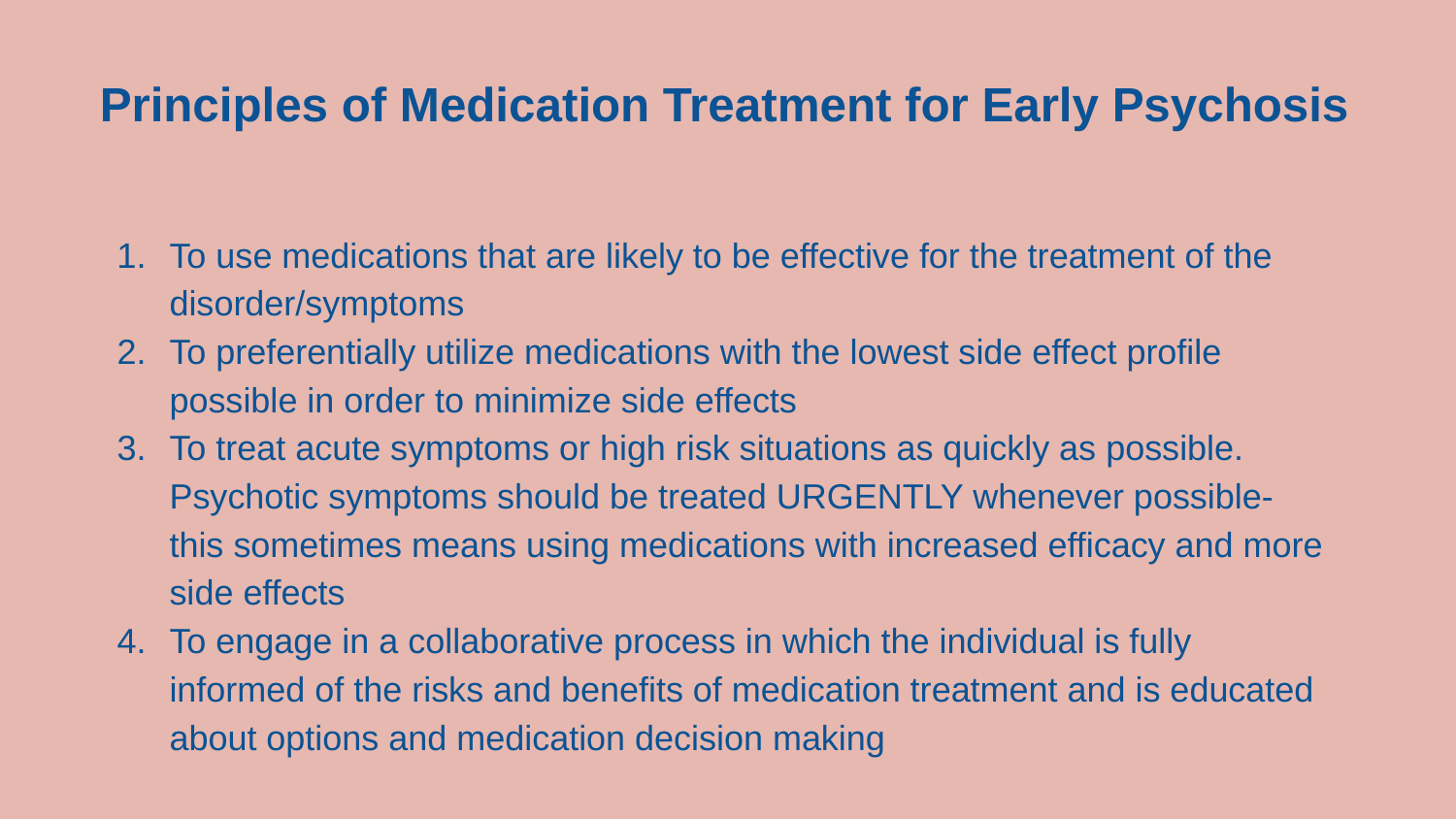

Principles of Medication Treatment for Early Psychosis
To use medications that are likely to be effective for the treatment of the disorder/symptoms
To preferentially utilize medications with the lowest side effect profile possible in order to minimize side effects
To treat acute symptoms or high risk situations as quickly as possible. Psychotic symptoms should be treated URGENTLY whenever possible- this sometimes means using medications with increased efficacy and more side effects
To engage in a collaborative process in which the individual is fully informed of the risks and benefits of medication treatment and is educated about options and medication decision making